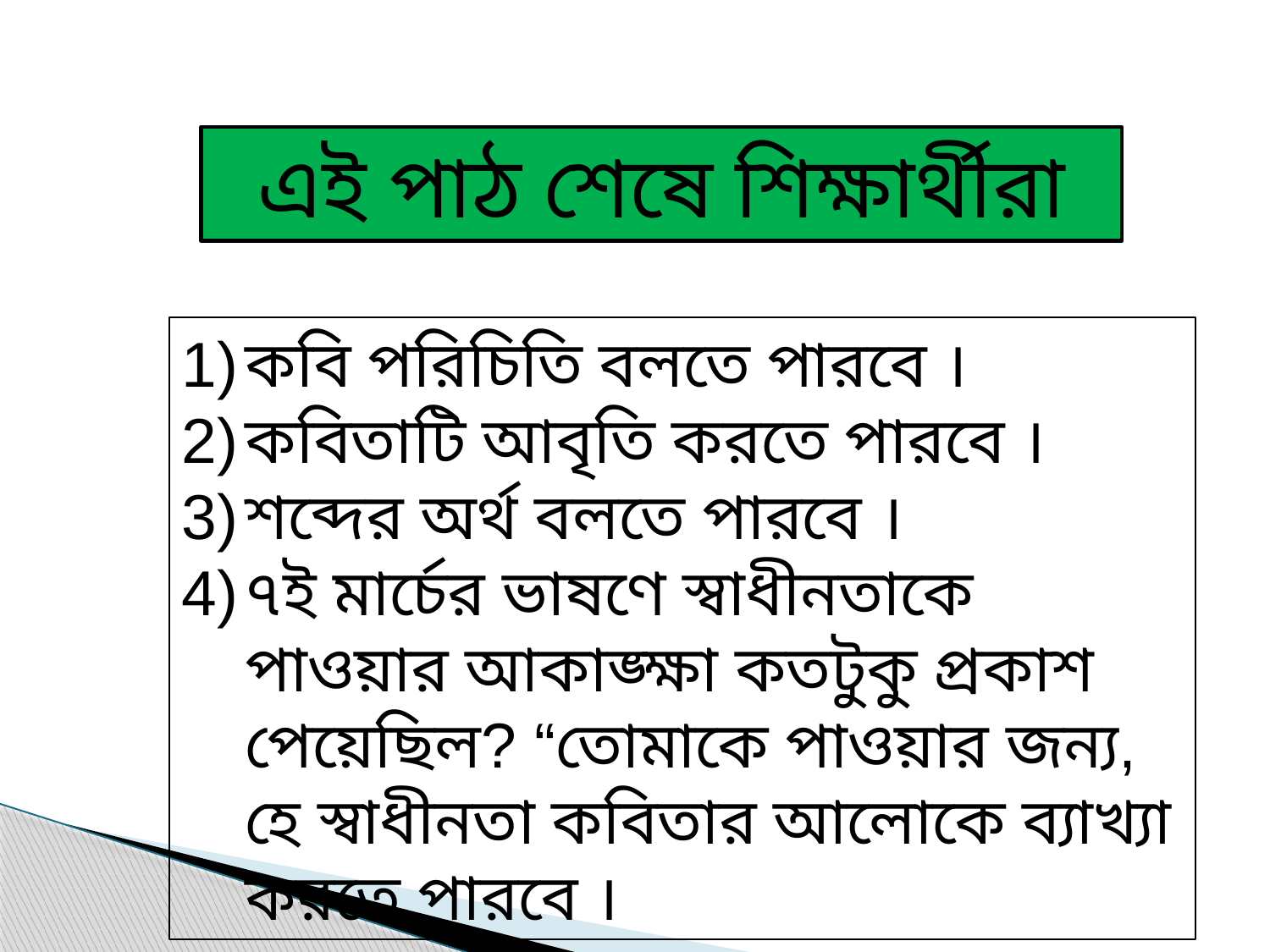

এই পাঠ শেষে শিক্ষার্থীরা
কবি পরিচিতি বলতে পারবে ।
কবিতাটি আবৃতি করতে পারবে ।
শব্দের অর্থ বলতে পারবে ।
৭ই মার্চের ভাষণে স্বাধীনতাকে পাওয়ার আকাঙ্ক্ষা কতটুকু প্রকাশ পেয়েছিল? “‌তোমাকে পাওয়ার জন্য, হে স্বাধীনতা কবিতার আলোকে ব্যাখ্যা করতে পারবে ।